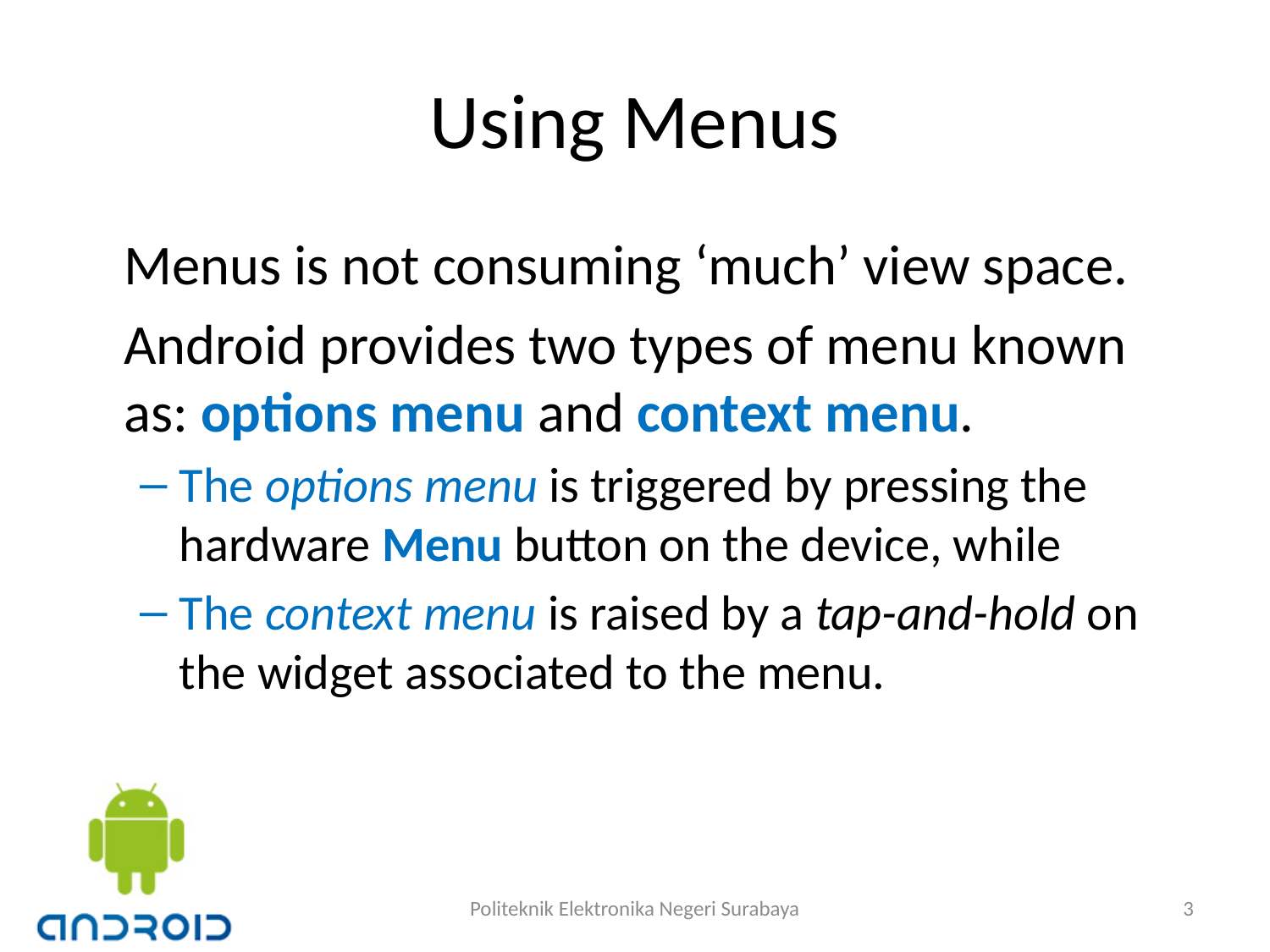

# Using Menus
	Menus is not consuming ‘much’ view space.
	Android provides two types of menu known as: options menu and context menu.
The options menu is triggered by pressing the hardware Menu button on the device, while
The context menu is raised by a tap-and-hold on the widget associated to the menu.

Politeknik Elektronika Negeri Surabaya
3